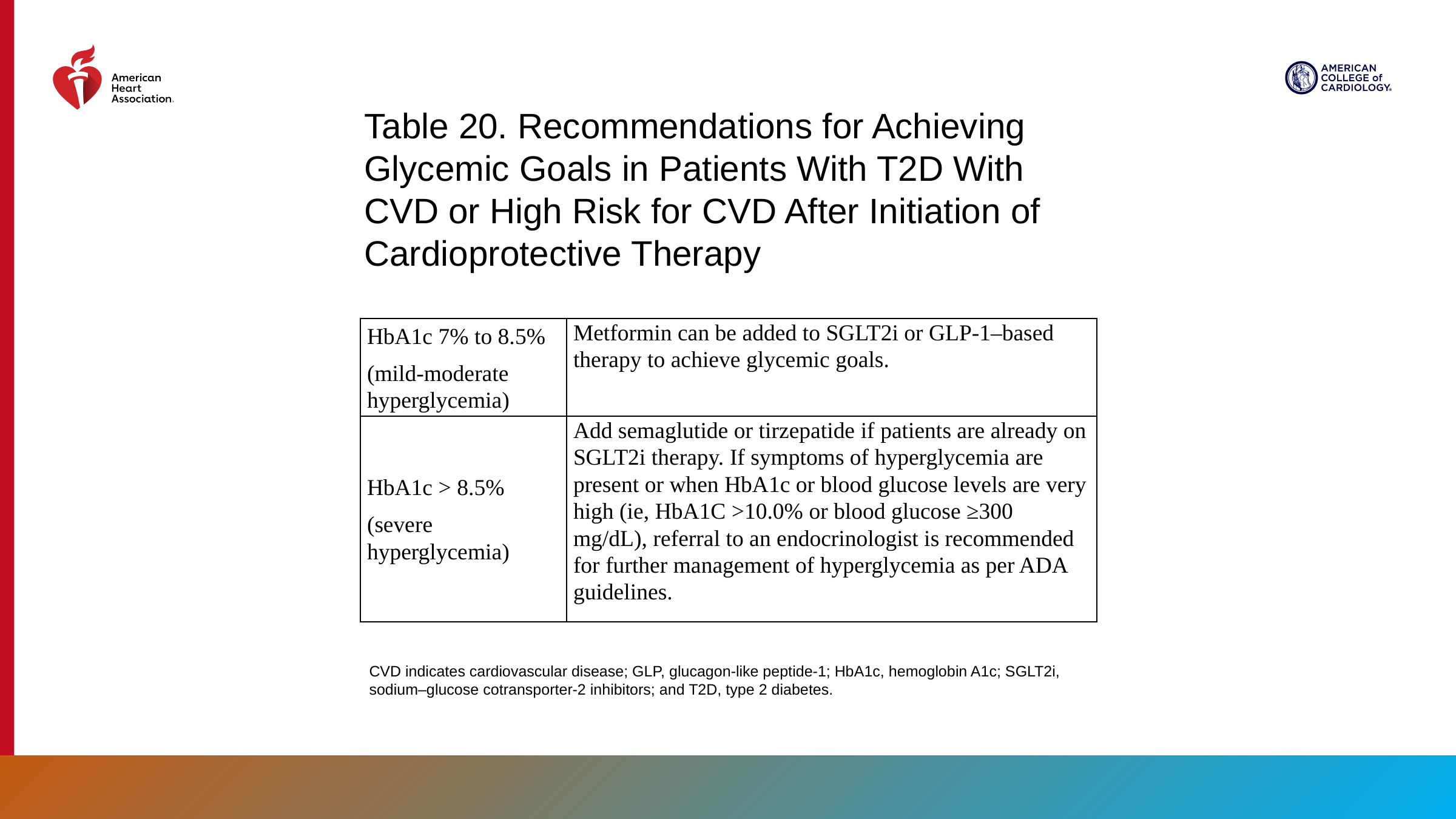

Table 20. Recommendations for Achieving Glycemic Goals in Patients With T2D With CVD or High Risk for CVD After Initiation of Cardioprotective Therapy
| HbA1c 7% to 8.5% (mild-moderate hyperglycemia) | Metformin can be added to SGLT2i or GLP-1–based therapy to achieve glycemic goals. |
| --- | --- |
| HbA1c > 8.5% (severe hyperglycemia) | Add semaglutide or tirzepatide if patients are already on SGLT2i therapy. If symptoms of hyperglycemia are present or when HbA1c or blood glucose levels are very high (ie, HbA1C >10.0% or blood glucose ≥300 mg/dL), referral to an endocrinologist is recommended for further management of hyperglycemia as per ADA guidelines. |
CVD indicates cardiovascular disease; GLP, glucagon-like peptide-1; HbA1c, hemoglobin A1c; SGLT2i, sodium–glucose cotransporter-2 inhibitors; and T2D, type 2 diabetes.